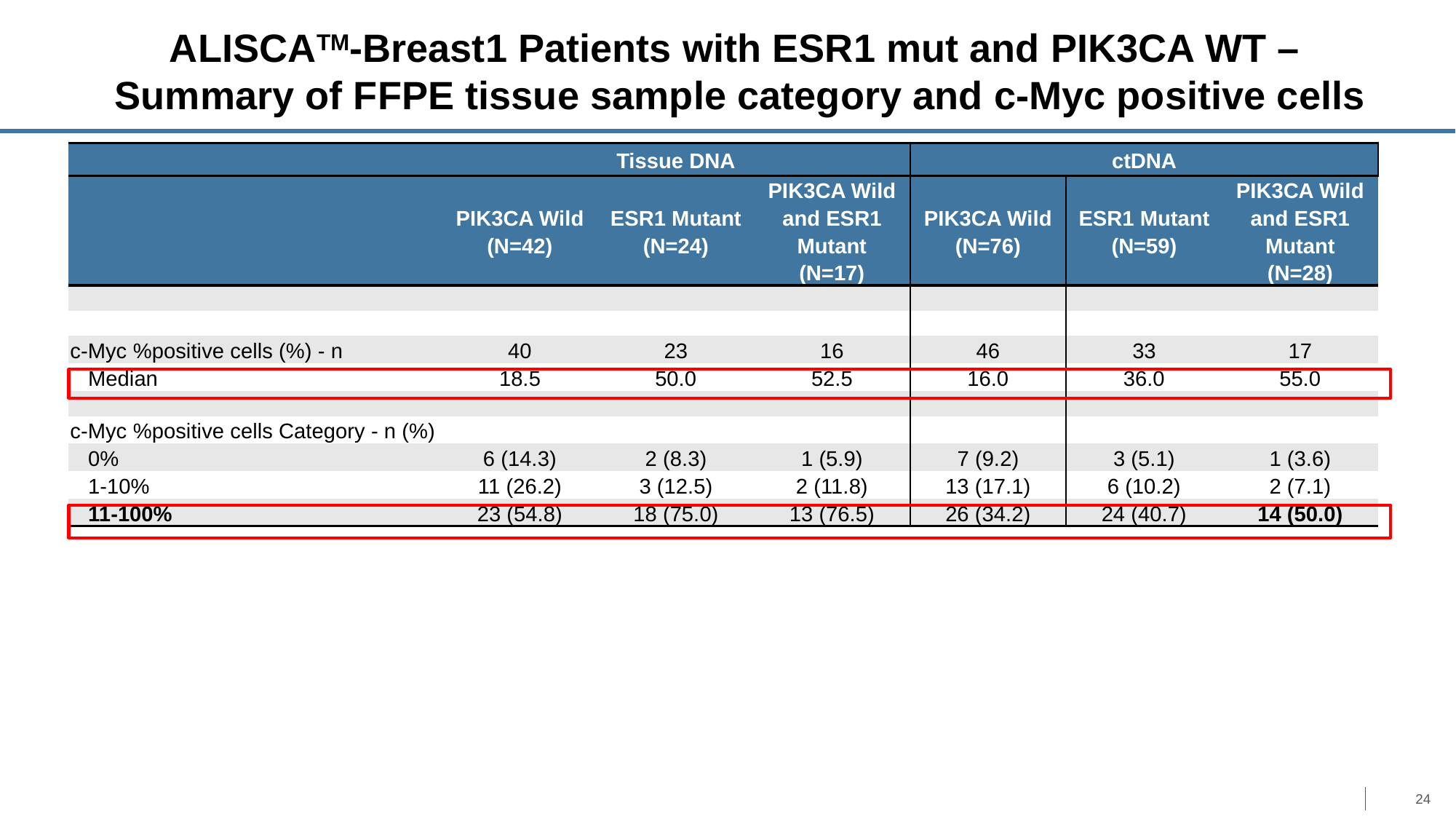

# ALISCATM-Breast1 Patients with ESR1 mut and PIK3CA WT – Summary of FFPE tissue sample category and c-Myc positive cells
|  | Tissue DNA | ctDNA |
| --- | --- | --- |
|  | PIK3CA Wild (N=42) | ESR1 Mutant (N=24) | PIK3CA Wild and ESR1 Mutant (N=17) | PIK3CA Wild (N=76) | ESR1 Mutant (N=59) | PIK3CA Wild and ESR1 Mutant (N=28) |
| --- | --- | --- | --- | --- | --- | --- |
|  |  |  |  |  |  |  |
|  |  |  |  |  |  |  |
| c-Myc %positive cells (%) - n | 40 | 23 | 16 | 46 | 33 | 17 |
| Median | 18.5 | 50.0 | 52.5 | 16.0 | 36.0 | 55.0 |
|  |  |  |  |  |  |  |
| c-Myc %positive cells Category - n (%) |  |  |  |  |  |  |
| 0% | 6 (14.3) | 2 (8.3) | 1 (5.9) | 7 (9.2) | 3 (5.1) | 1 (3.6) |
| 1-10% | 11 (26.2) | 3 (12.5) | 2 (11.8) | 13 (17.1) | 6 (10.2) | 2 (7.1) |
| 11-100% | 23 (54.8) | 18 (75.0) | 13 (76.5) | 26 (34.2) | 24 (40.7) | 14 (50.0) |